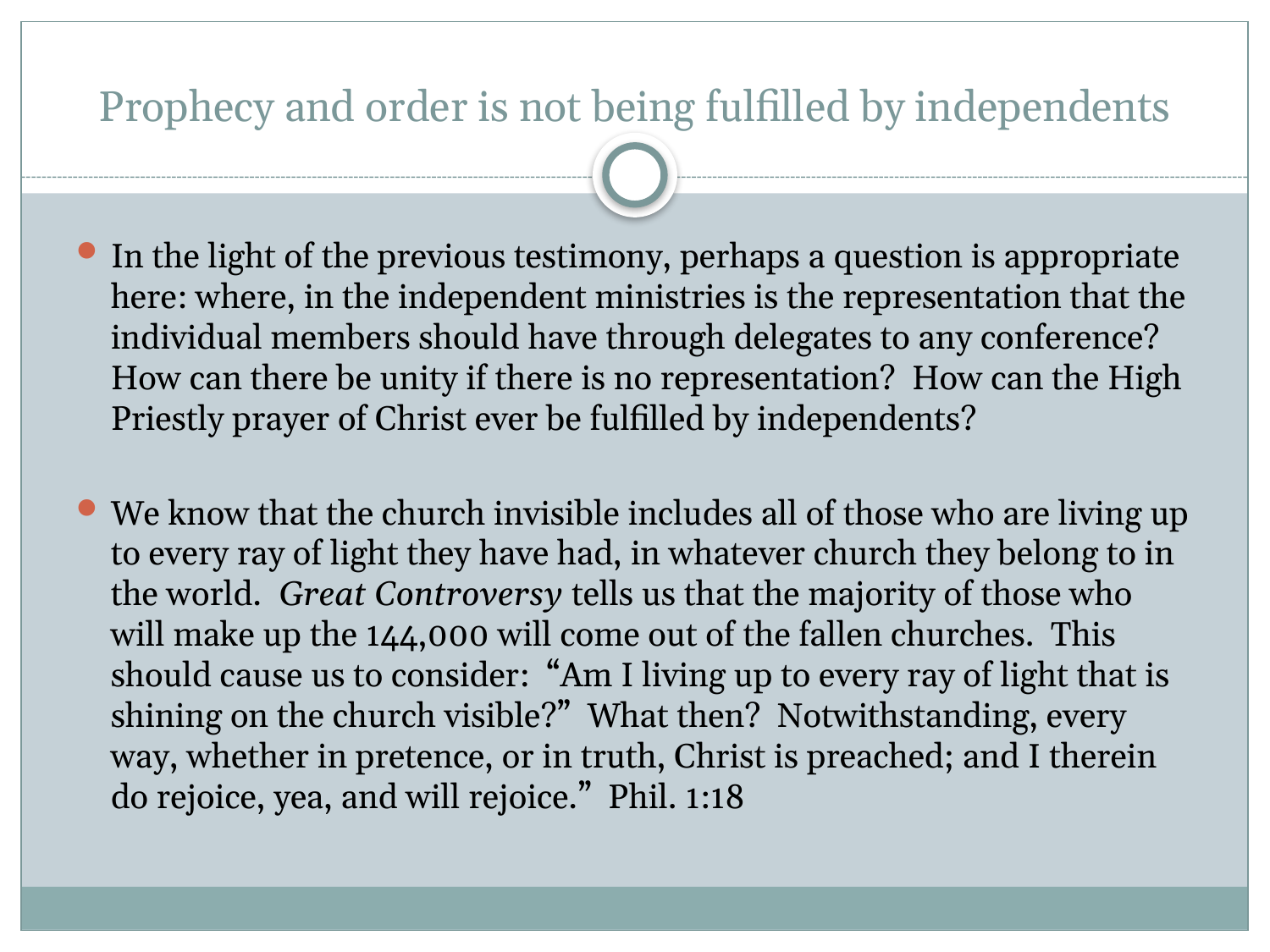

# Prophecy and order is not being fulfilled by independents

In the light of the previous testimony, perhaps a question is appropriate here: where, in the independent ministries is the representation that the individual members should have through delegates to any conference?  How can there be unity if there is no representation?  How can the High Priestly prayer of Christ ever be fulfilled by independents?

We know that the church invisible includes all of those who are living up to every ray of light they have had, in whatever church they belong to in the world.  Great Controversy tells us that the majority of those who will make up the 144,000 will come out of the fallen churches.  This should cause us to consider:  “Am I living up to every ray of light that is shining on the church visible?”  What then?  Notwithstanding, every way, whether in pretence, or in truth, Christ is preached; and I therein do rejoice, yea, and will rejoice.”  Phil. 1:18